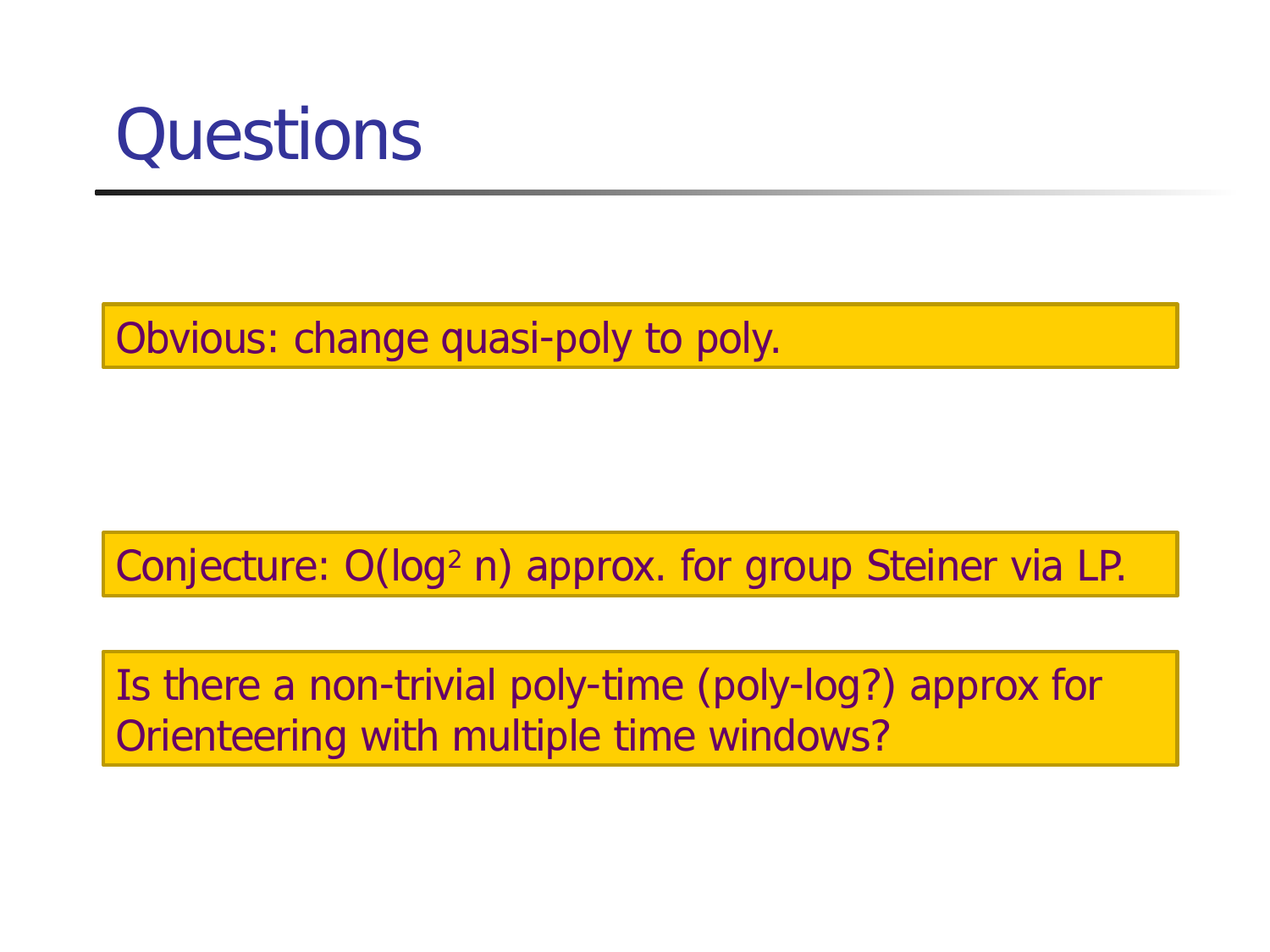

# Questions
Obvious: change quasi-poly to poly.
Conjecture: O(log2 n) approx. for group Steiner via LP.
Is there a non-trivial poly-time (poly-log?) approx for Orienteering with multiple time windows?